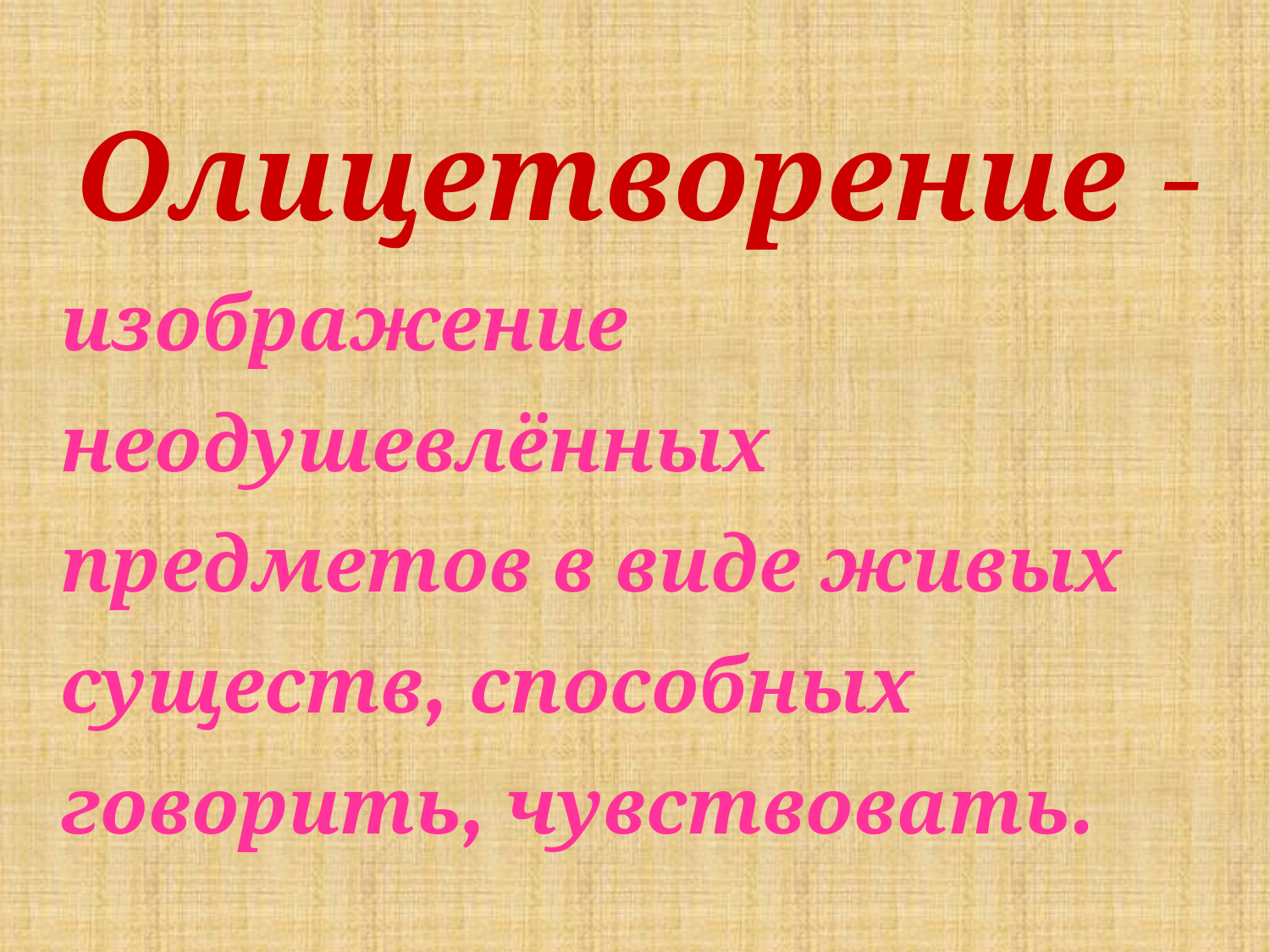

Олицетворение - изображение неодушевлённых предметов в виде живых существ, способных говорить, чувствовать.